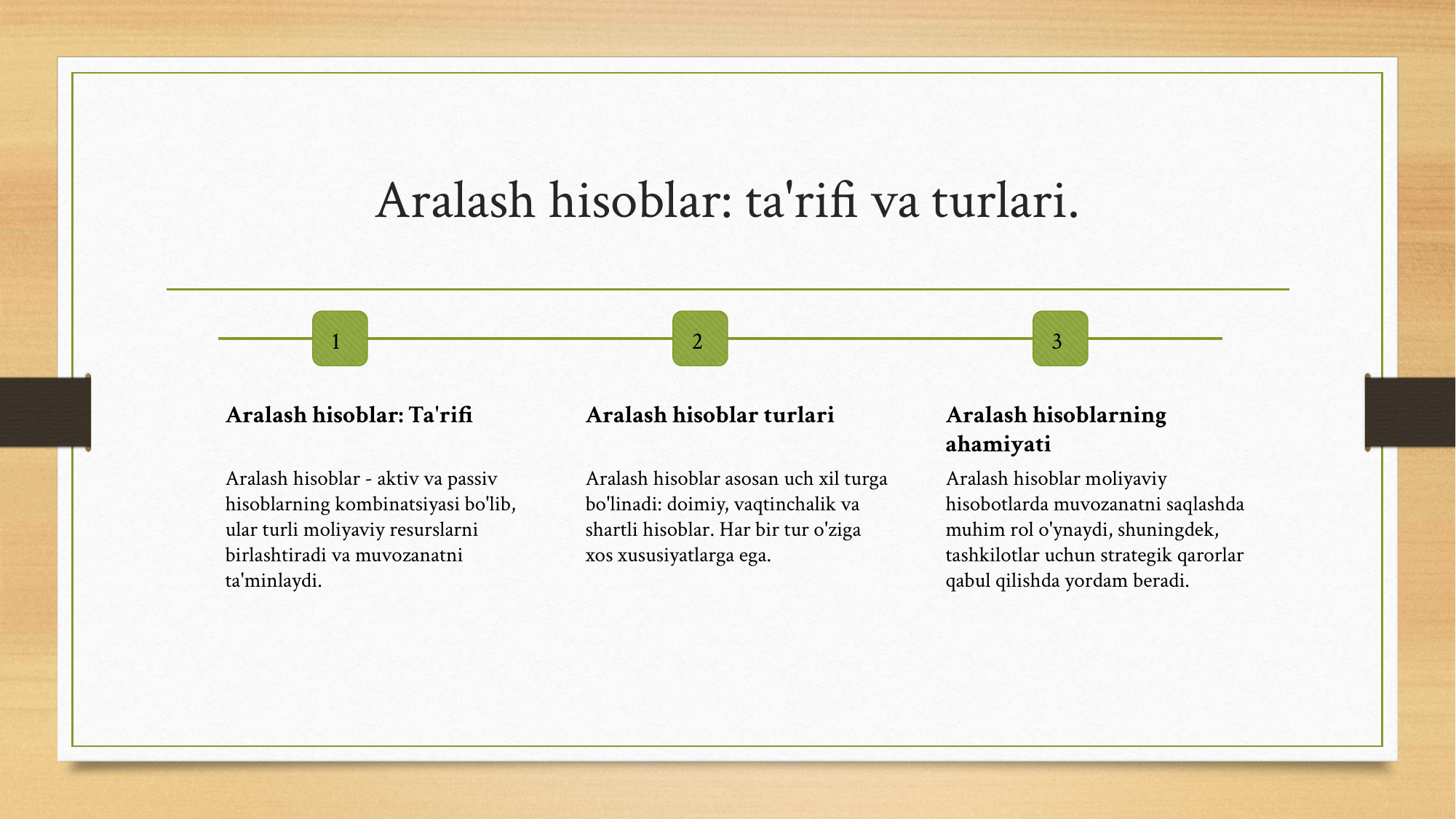

# Aralash hisoblar: ta'rifi va turlari.

1
2
3
Aralash hisoblar: Ta'rifi
Aralash hisoblar turlari
Aralash hisoblarning ahamiyati
Aralash hisoblar - aktiv va passiv hisoblarning kombinatsiyasi bo'lib, ular turli moliyaviy resurslarni birlashtiradi va muvozanatni ta'minlaydi.
Aralash hisoblar asosan uch xil turga bo'linadi: doimiy, vaqtinchalik va shartli hisoblar. Har bir tur o'ziga xos xususiyatlarga ega.
Aralash hisoblar moliyaviy hisobotlarda muvozanatni saqlashda muhim rol o'ynaydi, shuningdek, tashkilotlar uchun strategik qarorlar qabul qilishda yordam beradi.